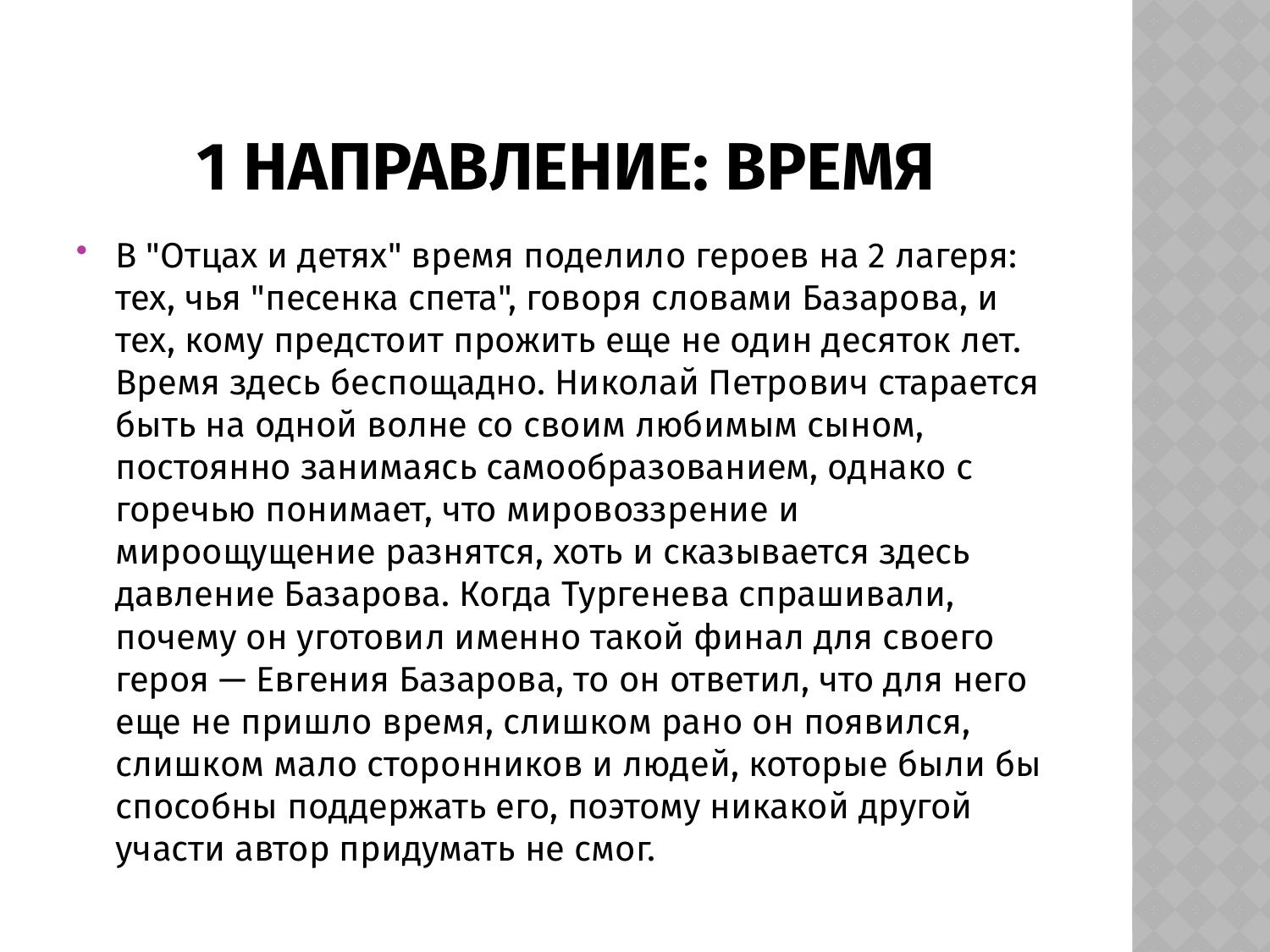

# 1 направление: время
В "Отцах и детях" время поделило героев на 2 лагеря: тех, чья "песенка спета", говоря словами Базарова, и тех, кому предстоит прожить еще не один десяток лет. Время здесь беспощадно. Николай Петрович старается быть на одной волне со своим любимым сыном, постоянно занимаясь самообразованием, однако с горечью понимает, что мировоззрение и мироощущение разнятся, хоть и сказывается здесь давление Базарова. Когда Тургенева спрашивали, почему он уготовил именно такой финал для своего героя — Евгения Базарова, то он ответил, что для него еще не пришло время, слишком рано он появился, слишком мало сторонников и людей, которые были бы способны поддержать его, поэтому никакой другой участи автор придумать не смог.